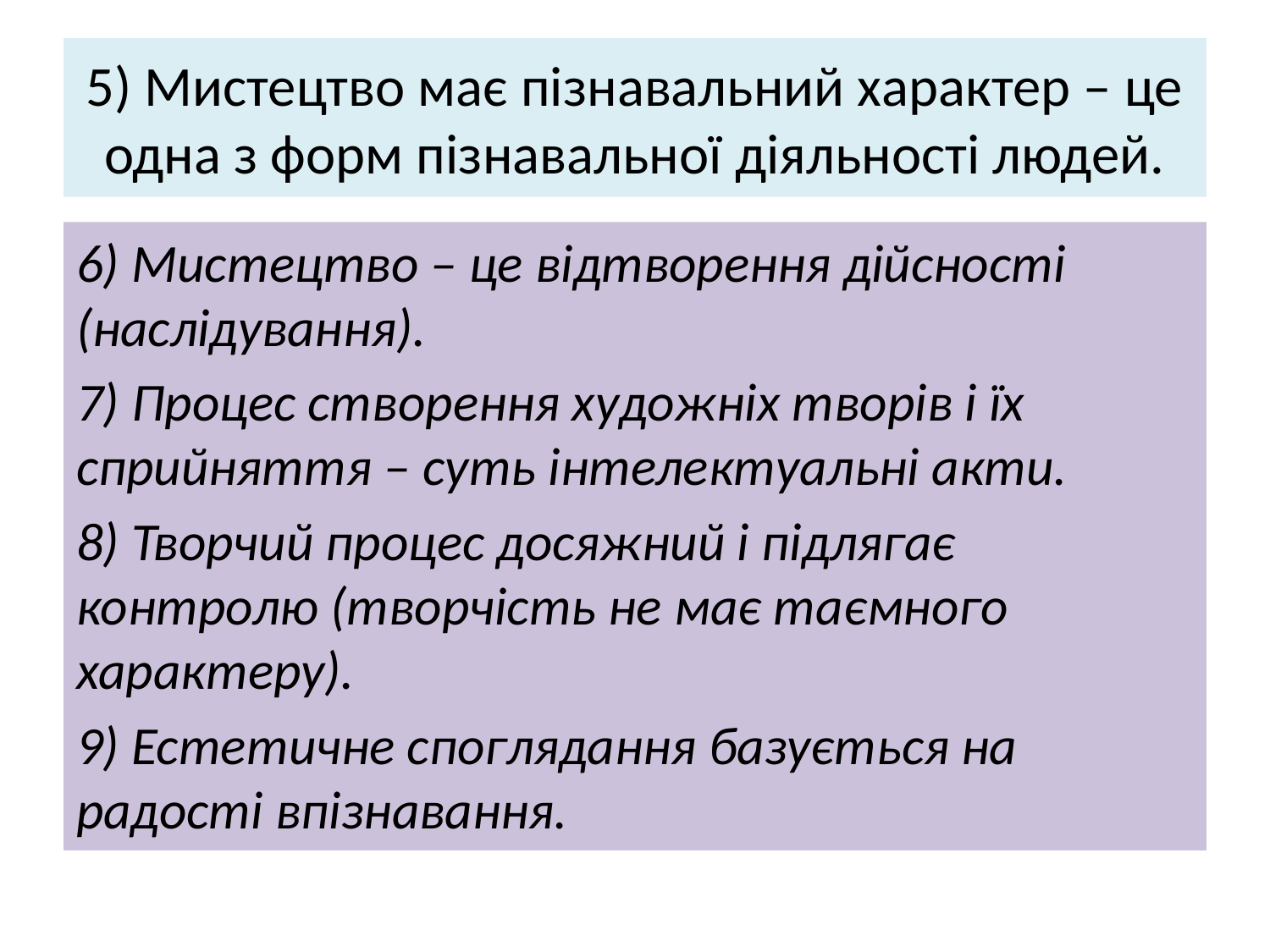

# 5) Мистецтво має пізнавальний характер – це одна з форм пізнавальної діяльності людей.
6) Мистецтво – це відтворення дійсності (наслідування).
7) Процес створення художніх творів і їх сприйняття – суть інтелектуальні акти.
8) Творчий процес досяжний і підлягає контролю (творчість не має таємного характеру).
9) Естетичне споглядання базується на радості впізнавання.